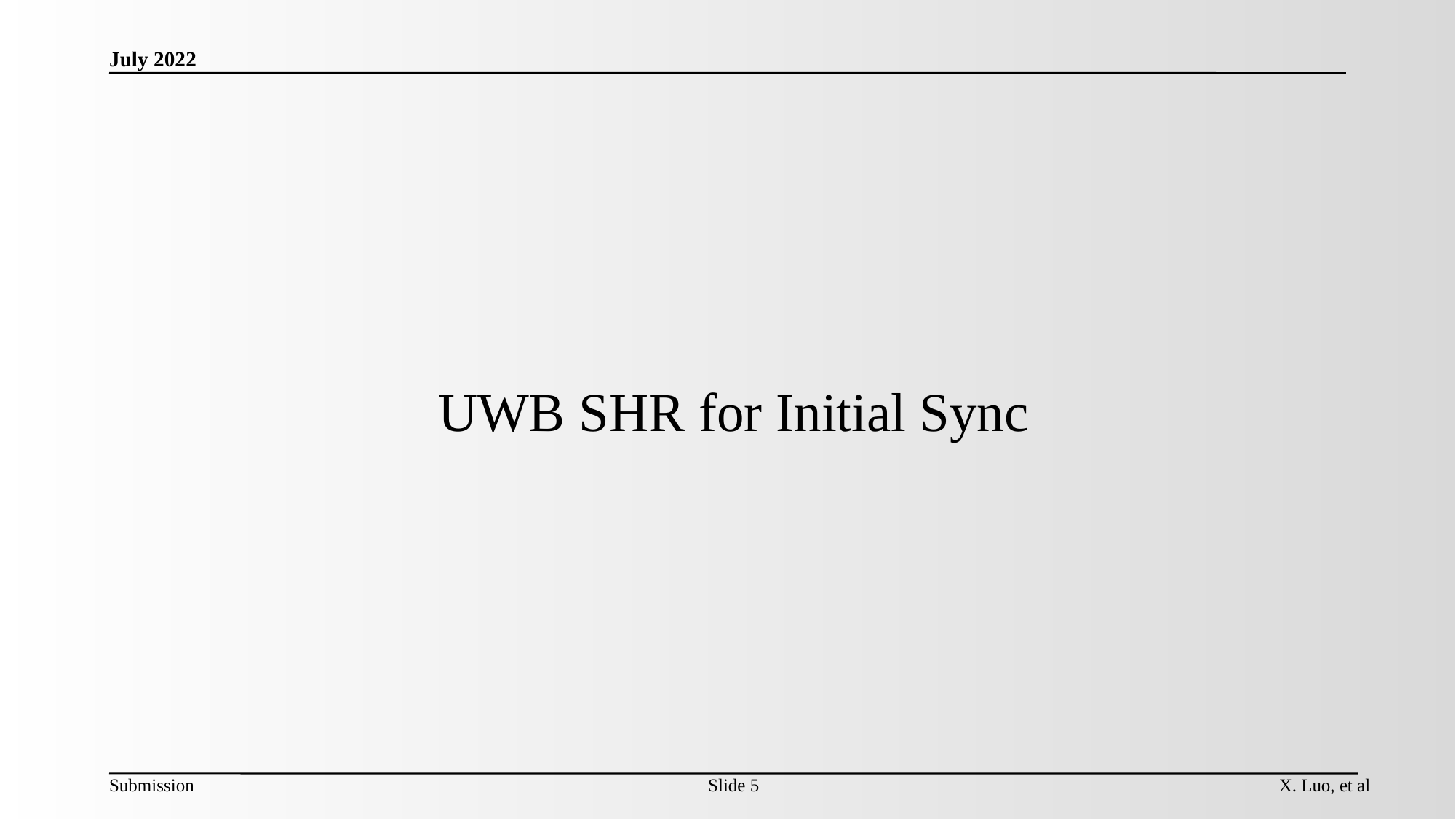

July 2022
# UWB SHR for Initial Sync
Slide 5
X. Luo, et al